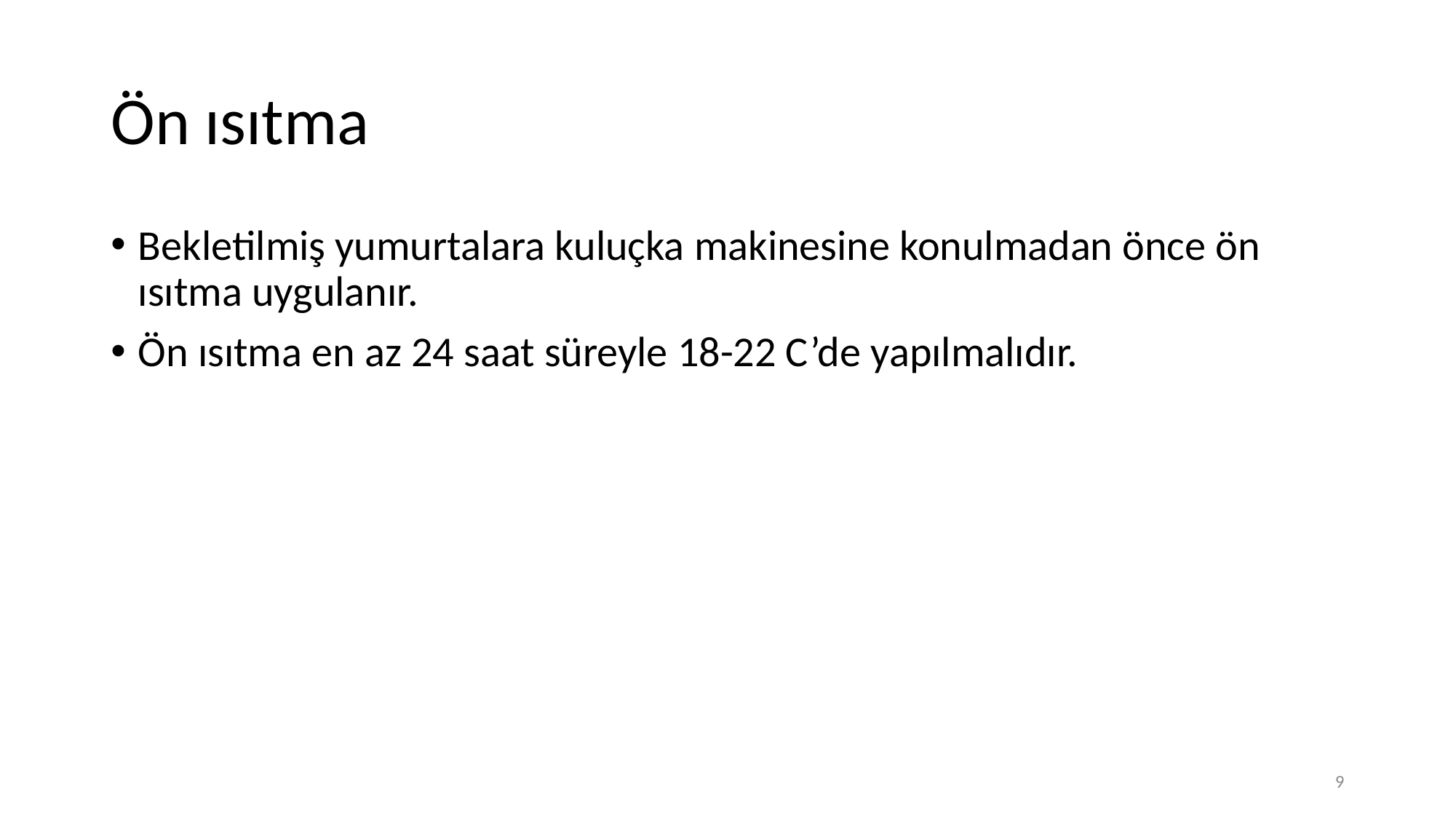

# Ön ısıtma
Bekletilmiş yumurtalara kuluçka makinesine konulmadan önce ön ısıtma uygulanır.
Ön ısıtma en az 24 saat süreyle 18-22 C’de yapılmalıdır.
9